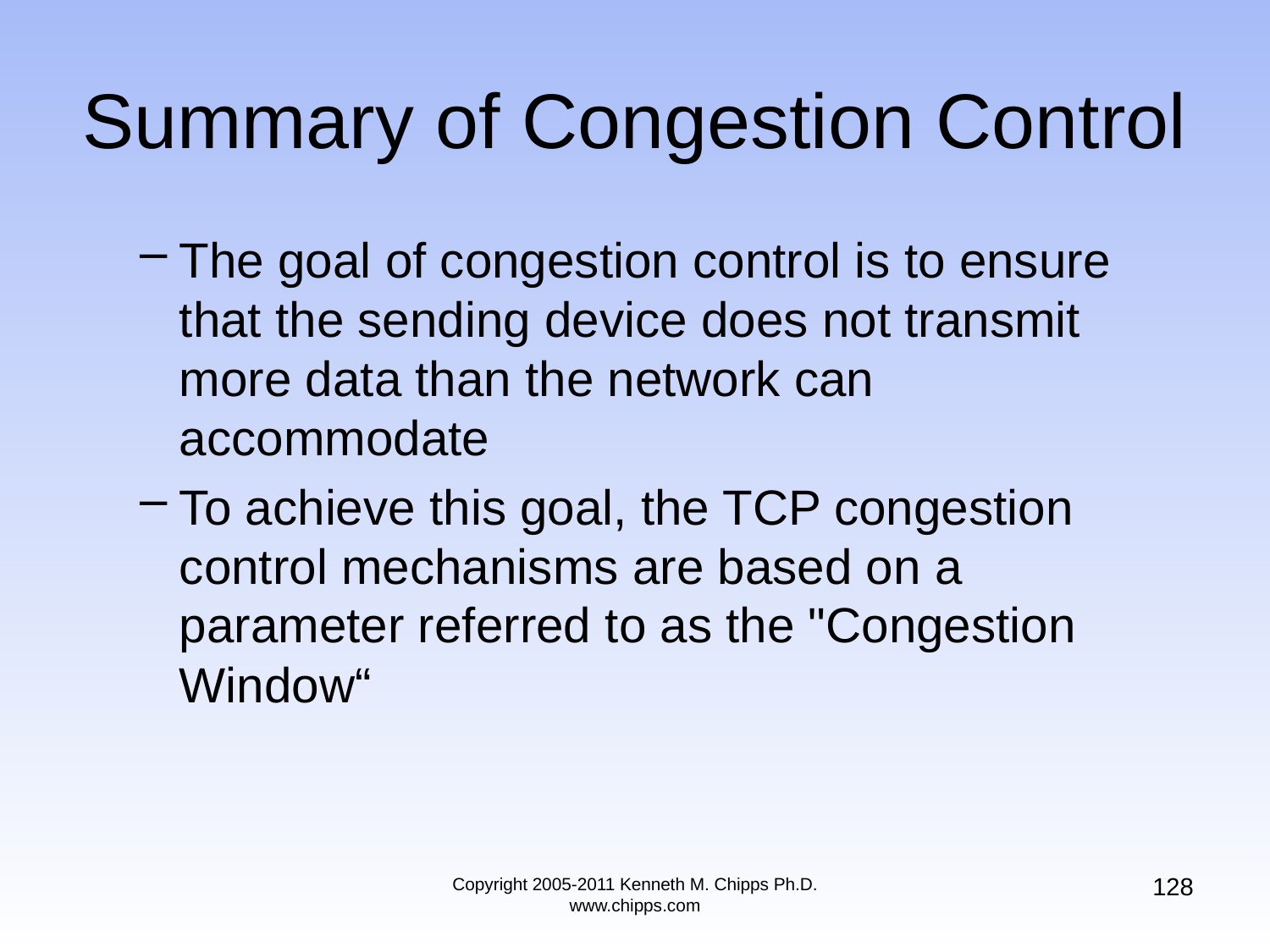

# Summary of Congestion Control
The goal of congestion control is to ensure that the sending device does not transmit more data than the network can accommodate
To achieve this goal, the TCP congestion control mechanisms are based on a parameter referred to as the "Congestion Window“
128
Copyright 2005-2011 Kenneth M. Chipps Ph.D. www.chipps.com